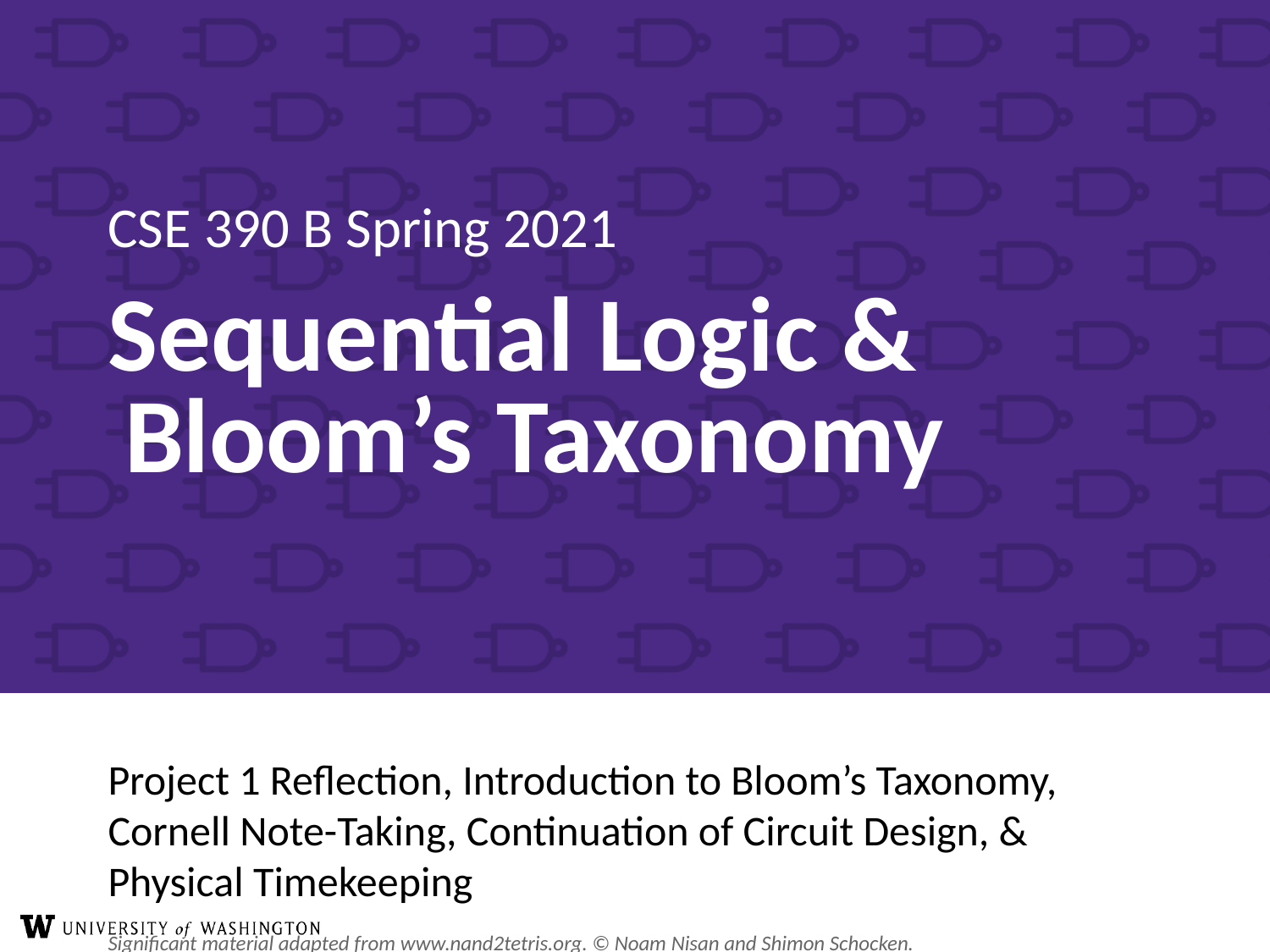

# Sequential Logic & Bloom’s Taxonomy
Project 1 Reflection, Introduction to Bloom’s Taxonomy, Cornell Note-Taking, Continuation of Circuit Design, & Physical Timekeeping

Significant material adapted from www.nand2tetris.org. © Noam Nisan and Shimon Schocken.